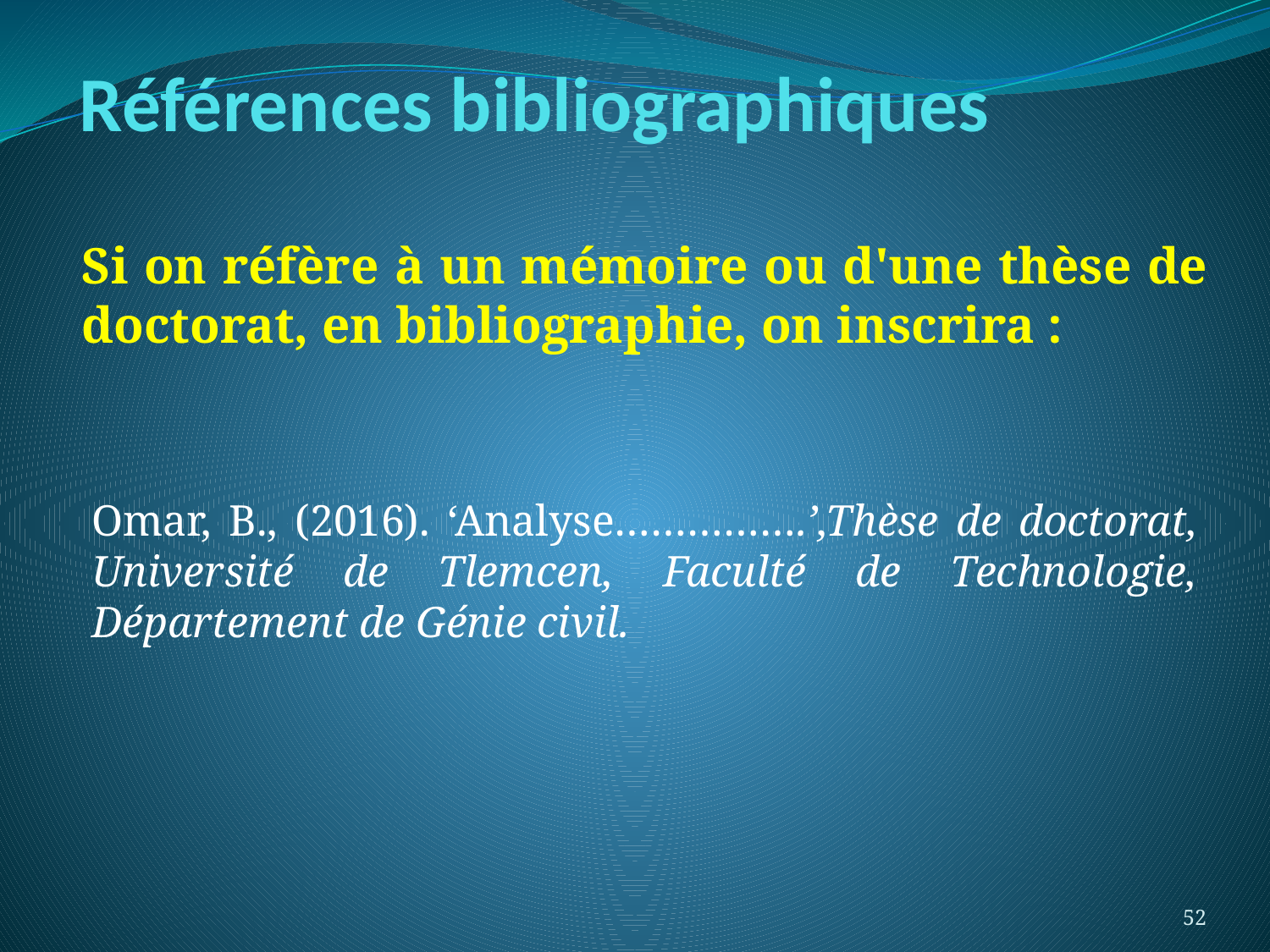

# Références bibliographiques

Si on réfère à un mémoire ou d'une thèse de doctorat, en bibliographie, on inscrira :
Omar, B., (2016). ‘Analyse…………….’,Thèse de doctorat, Université de Tlemcen, Faculté de Technologie, Département de Génie civil.
52